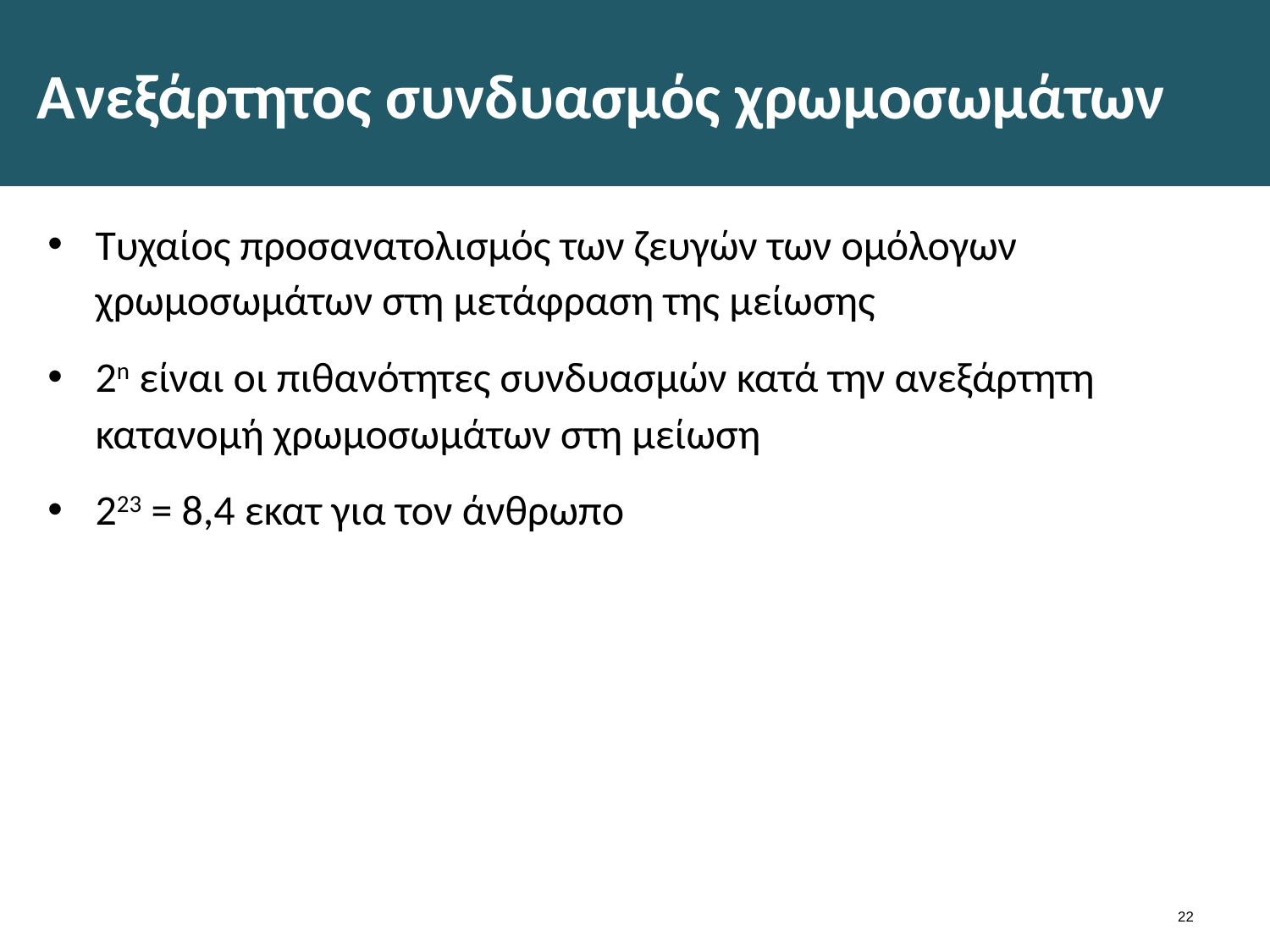

# Ανεξάρτητος συνδυασμός χρωμοσωμάτων
Τυχαίος προσανατολισμός των ζευγών των ομόλογων χρωμοσωμάτων στη μετάφραση της μείωσης
2n είναι οι πιθανότητες συνδυασμών κατά την ανεξάρτητη κατανομή χρωμοσωμάτων στη μείωση
223 = 8,4 εκατ για τον άνθρωπο
22